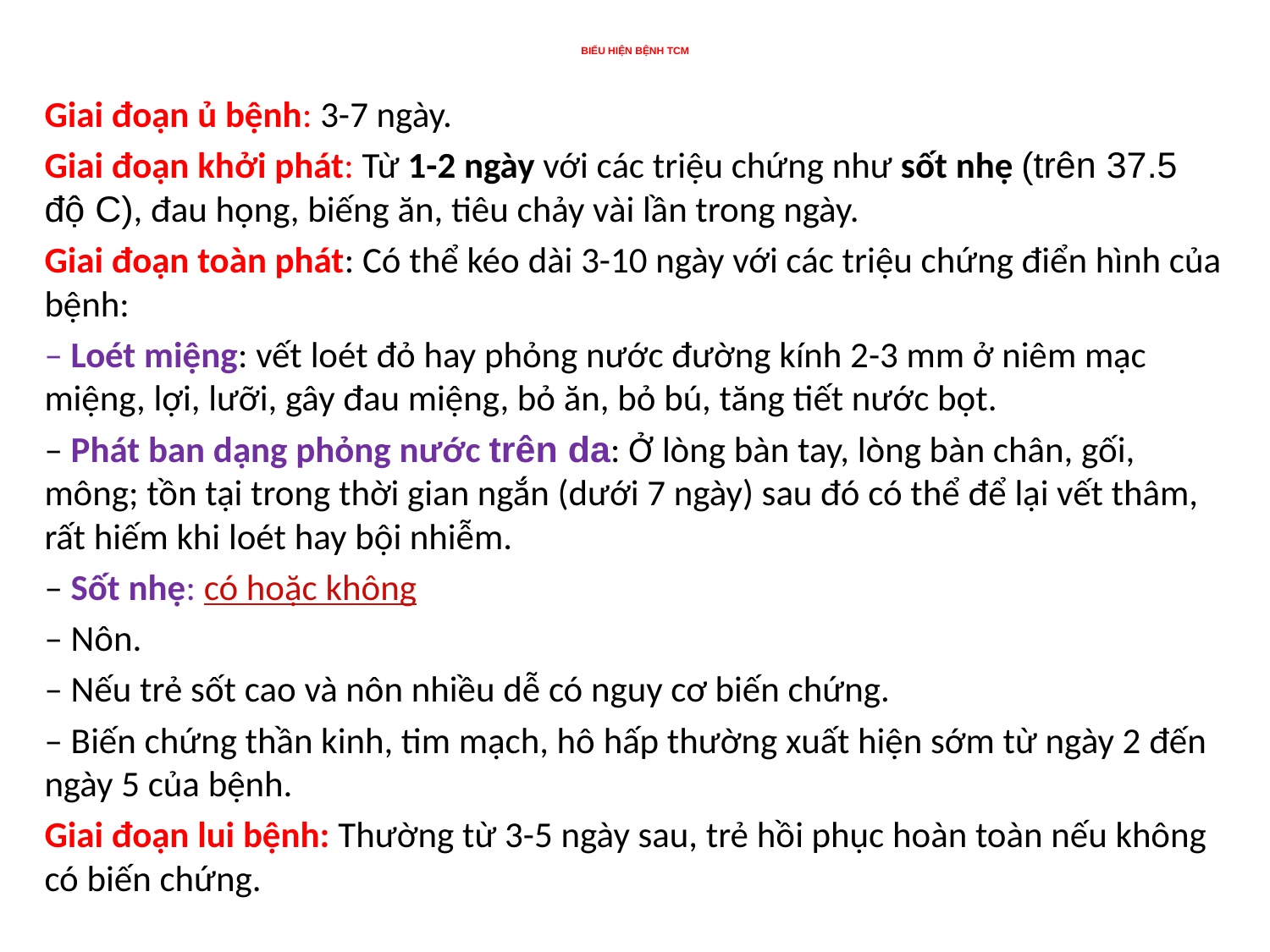

# BIỂU HIỆN BỆNH TCM
Giai đoạn ủ bệnh: 3-7 ngày.
Giai đoạn khởi phát: Từ 1-2 ngày với các triệu chứng như sốt nhẹ (trên 37.5 độ C), đau họng, biếng ăn, tiêu chảy vài lần trong ngày.
Giai đoạn toàn phát: Có thể kéo dài 3-10 ngày với các triệu chứng điển hình của bệnh:
– Loét miệng: vết loét đỏ hay phỏng nước đường kính 2-3 mm ở niêm mạc miệng, lợi, lưỡi, gây đau miệng, bỏ ăn, bỏ bú, tăng tiết nước bọt.
– Phát ban dạng phỏng nước trên da: Ở lòng bàn tay, lòng bàn chân, gối, mông; tồn tại trong thời gian ngắn (dưới 7 ngày) sau đó có thể để lại vết thâm, rất hiếm khi loét hay bội nhiễm.
– Sốt nhẹ: có hoặc không
– Nôn.
– Nếu trẻ sốt cao và nôn nhiều dễ có nguy cơ biến chứng.
– Biến chứng thần kinh, tim mạch, hô hấp thường xuất hiện sớm từ ngày 2 đến ngày 5 của bệnh.
Giai đoạn lui bệnh: Thường từ 3-5 ngày sau, trẻ hồi phục hoàn toàn nếu không có biến chứng.